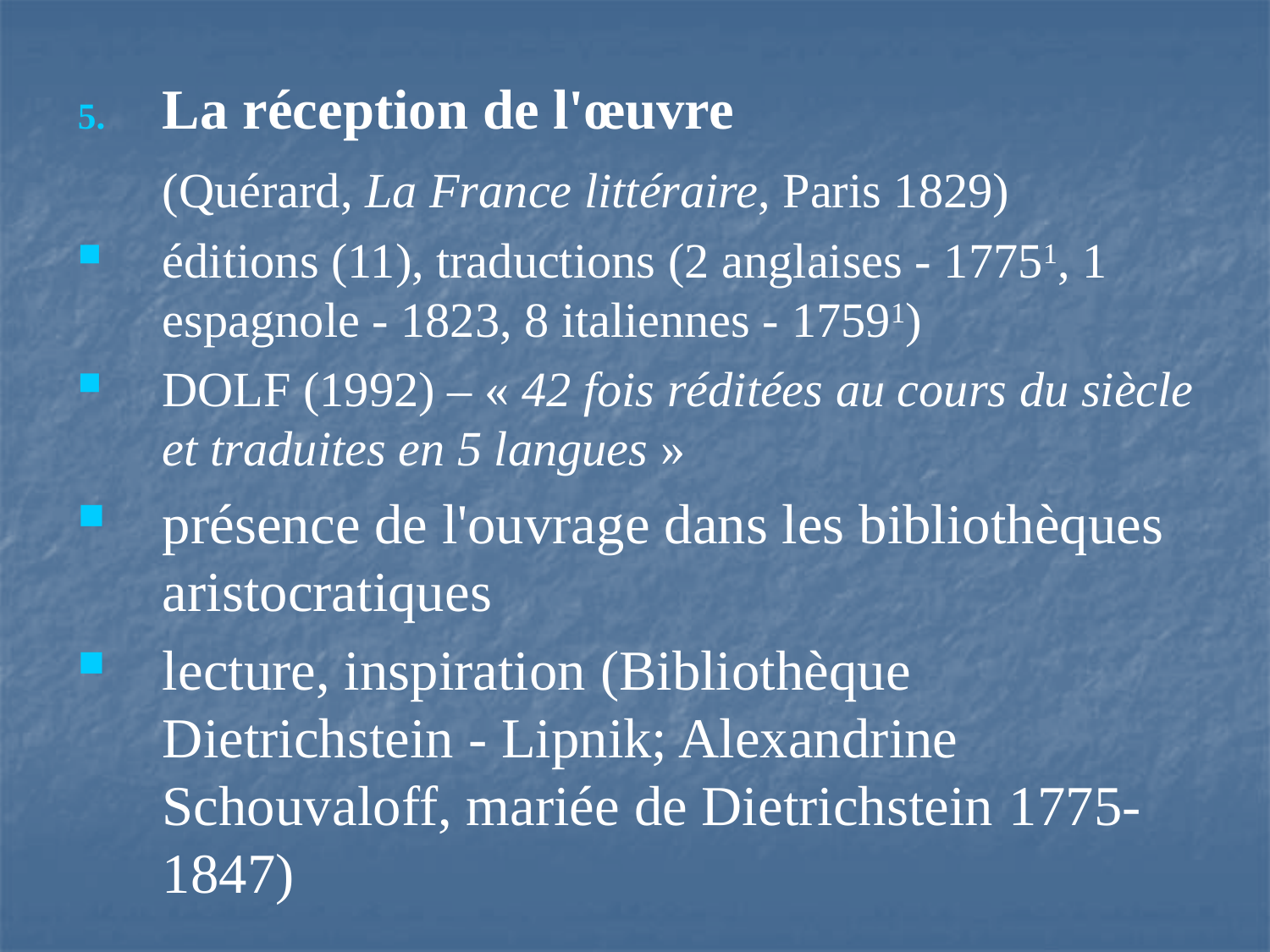

La réception de l'œuvre
	(Quérard, La France littéraire, Paris 1829)
éditions (11), traductions (2 anglaises - 17751, 1 espagnole - 1823, 8 italiennes - 17591)
DOLF (1992) – « 42 fois réditées au cours du siècle et traduites en 5 langues »
présence de l'ouvrage dans les bibliothèques aristocratiques
lecture, inspiration (Bibliothèque Dietrichstein - Lipnik; Alexandrine Schouvaloff, mariée de Dietrichstein 1775-1847)